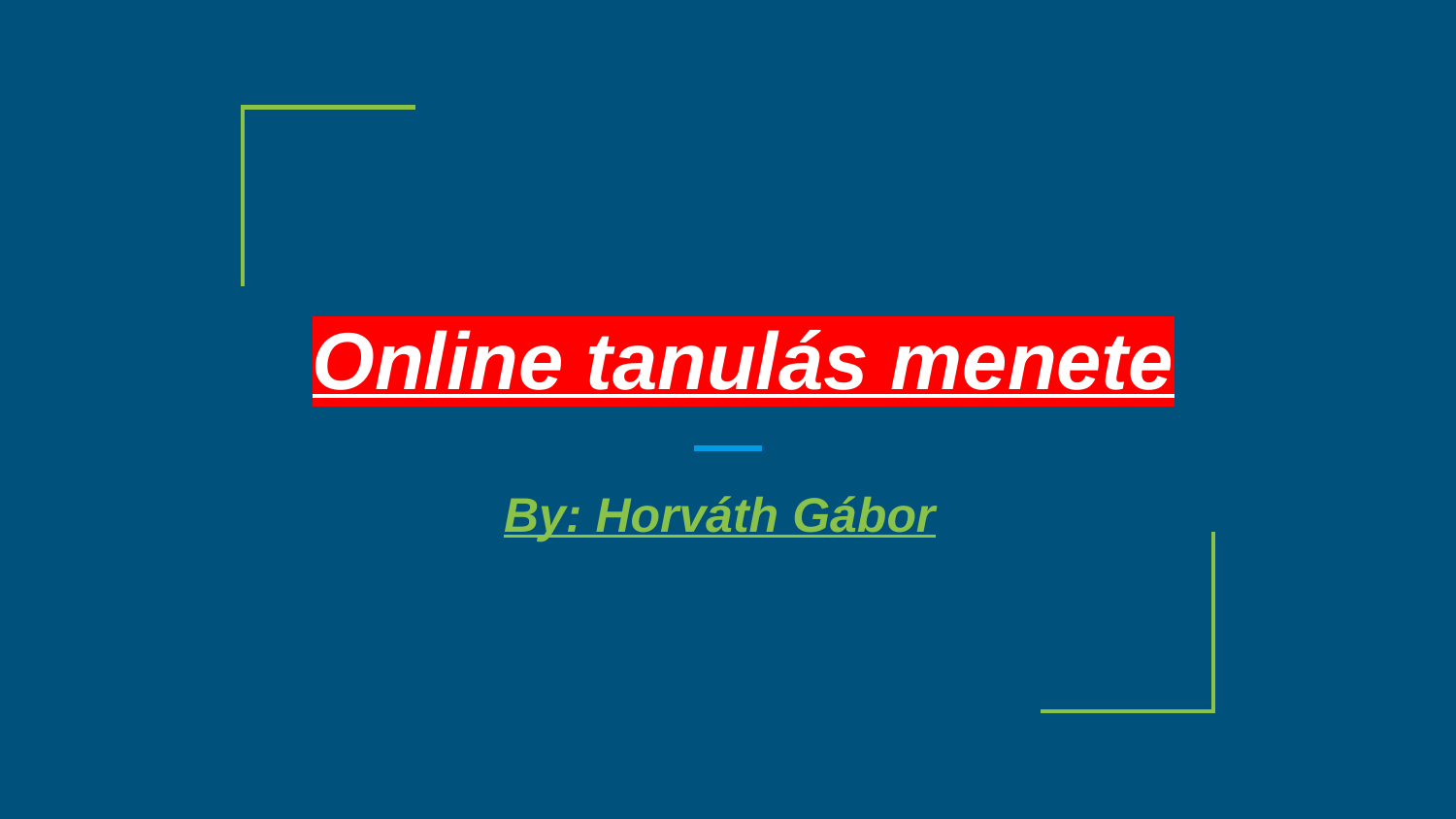

# Online tanulás menete
By: Horváth Gábor